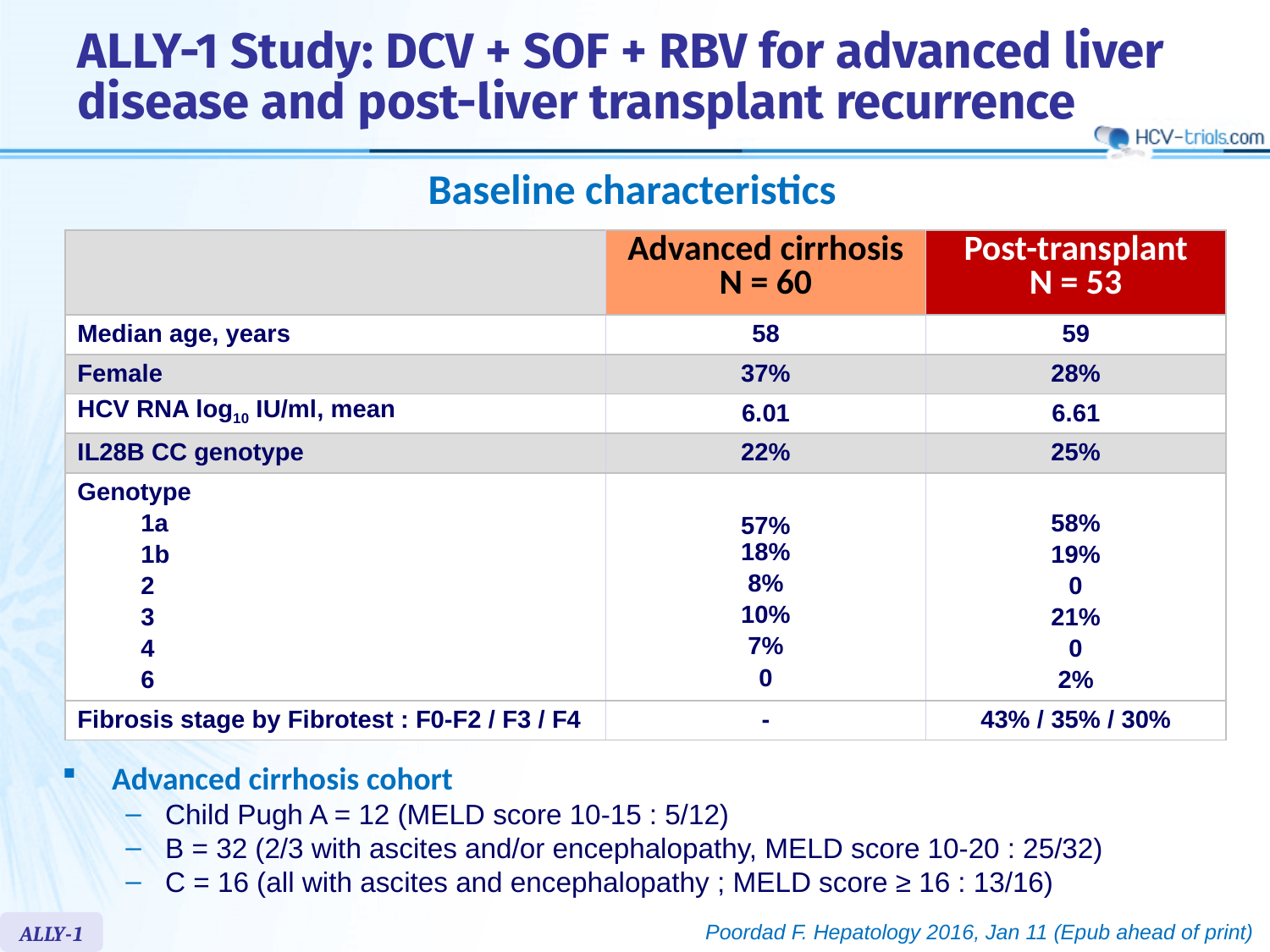

# ALLY-1 Study: DCV + SOF + RBV for advanced liver disease and post-liver transplant recurrence
Baseline characteristics
|  | Advanced cirrhosis N = 60 | Post-transplant N = 53 |
| --- | --- | --- |
| Median age, years | 58 | 59 |
| Female | 37% | 28% |
| HCV RNA log10 IU/ml, mean | 6.01 | 6.61 |
| IL28B CC genotype | 22% | 25% |
| Genotype 1a 1b 2 3 4 6 | 57% 18% 8% 10% 7% 0 | 58% 19% 0 21% 0 2% |
| Fibrosis stage by Fibrotest : F0-F2 / F3 / F4 | - | 43% / 35% / 30% |
Advanced cirrhosis cohort
Child Pugh A = 12 (MELD score 10-15 : 5/12)
B = 32 (2/3 with ascites and/or encephalopathy, MELD score 10-20 : 25/32)
C = 16 (all with ascites and encephalopathy ; MELD score ≥ 16 : 13/16)

ALLY-1
Poordad F. Hepatology 2016, Jan 11 (Epub ahead of print)